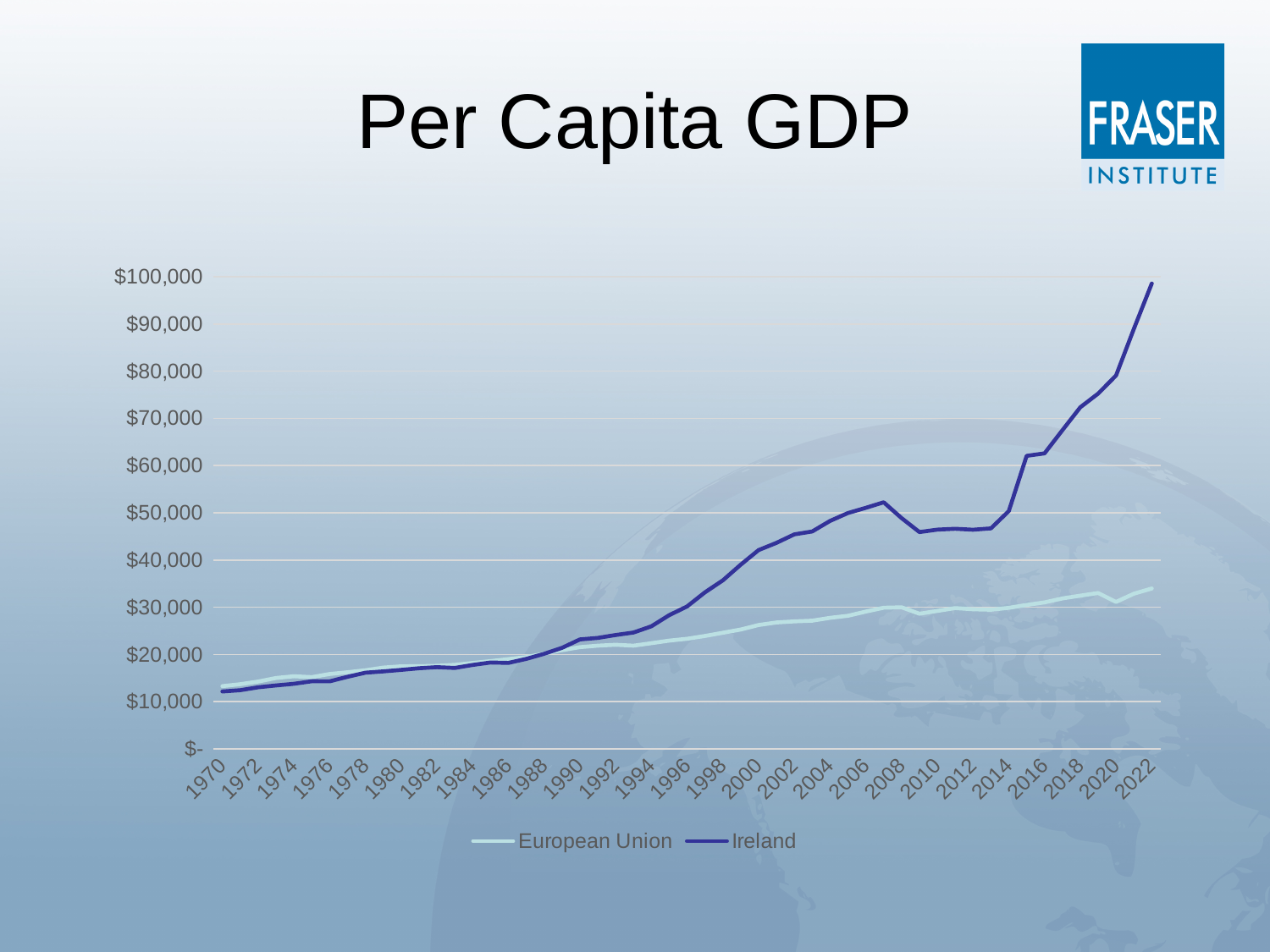

# Per Capita GDP

### Chart

| Category | European Union | Ireland |
|---|---|---|
| 1970 | 13290.832790565251 | 12150.94958949839 |
| 1971 | 13698.929793318162 | 12426.344502856127 |
| 1972 | 14254.407290561094 | 13037.578590583033 |
| 1973 | 15013.893579134314 | 13435.90574590697 |
| 1974 | 15385.119123421871 | 13778.145728952433 |
| 1975 | 15194.319334014375 | 14319.963578355113 |
| 1976 | 15853.410742946715 | 14302.221308958124 |
| 1977 | 16229.678538863165 | 15268.438496585626 |
| 1978 | 16646.65054104049 | 16135.180946781078 |
| 1979 | 17213.562980004004 | 16410.917226447404 |
| 1980 | 17489.736348906892 | 16722.703907454557 |
| 1981 | 17505.03138846119 | 17077.609559758715 |
| 1982 | 17587.79664363024 | 17303.208428279322 |
| 1983 | 17795.777369470186 | 17138.99953037029 |
| 1984 | 18198.732066779812 | 17774.801858690873 |
| 1985 | 18583.018246279462 | 18293.95648258518 |
| 1986 | 19011.65629529571 | 18207.322846428084 |
| 1987 | 19434.49620847302 | 19054.371355451174 |
| 1988 | 20179.001801059734 | 20134.44515524173 |
| 1989 | 20899.702498312858 | 21389.63460449509 |
| 1990 | 21535.55099425621 | 23181.017845180842 |
| 1991 | 21861.19061728977 | 23492.871814839997 |
| 1992 | 22050.615108595688 | 24113.226306591943 |
| 1993 | 21853.05734653954 | 24639.037140053086 |
| 1994 | 22376.83029136082 | 25954.705353934245 |
| 1995 | 22929.336317357916 | 28309.77568866345 |
| 1996 | 23322.75090658322 | 30159.341904544683 |
| 1997 | 23905.665433682658 | 33149.33488046689 |
| 1998 | 24592.53538829568 | 35681.116820704425 |
| 1999 | 25276.09871337978 | 38996.20660890306 |
| 2000 | 26230.65685733234 | 42098.27936730211 |
| 2001 | 26766.062052893813 | 43631.69630692597 |
| 2002 | 27001.39251811662 | 45433.57888793246 |
| 2003 | 27149.84289746055 | 46046.65348020968 |
| 2004 | 27749.496523821912 | 48281.50837809172 |
| 2005 | 28183.651888753506 | 49952.50293539596 |
| 2006 | 29073.954448646444 | 51049.054965138515 |
| 2007 | 29890.915583958227 | 52227.89555460371 |
| 2008 | 29986.141380033005 | 48879.22787266242 |
| 2009 | 28614.43733478541 | 45919.68274209336 |
| 2010 | 29210.185121139275 | 46438.769693914044 |
| 2011 | 29816.151148106735 | 46622.239491880224 |
| 2012 | 29563.845363419656 | 46422.52573825155 |
| 2013 | 29467.211393785983 | 46698.55665462374 |
| 2014 | 29863.36097096955 | 50368.13773949649 |
| 2015 | 30485.75828657141 | 62053.98443815867 |
| 2016 | 31022.550306662855 | 62588.66828360957 |
| 2017 | 31853.09549935662 | 67486.27179561777 |
| 2018 | 32454.005789730043 | 72339.42184865364 |
| 2019 | 33013.372937939195 | 75239.30289339928 |
| 2020 | 31118.125859444437 | 79074.54013508938 |
| 2021 | 32857.469011744826 | 88966.67216048072 |
| 2022 | 33961.75770806415 | 98561.6240494809 |